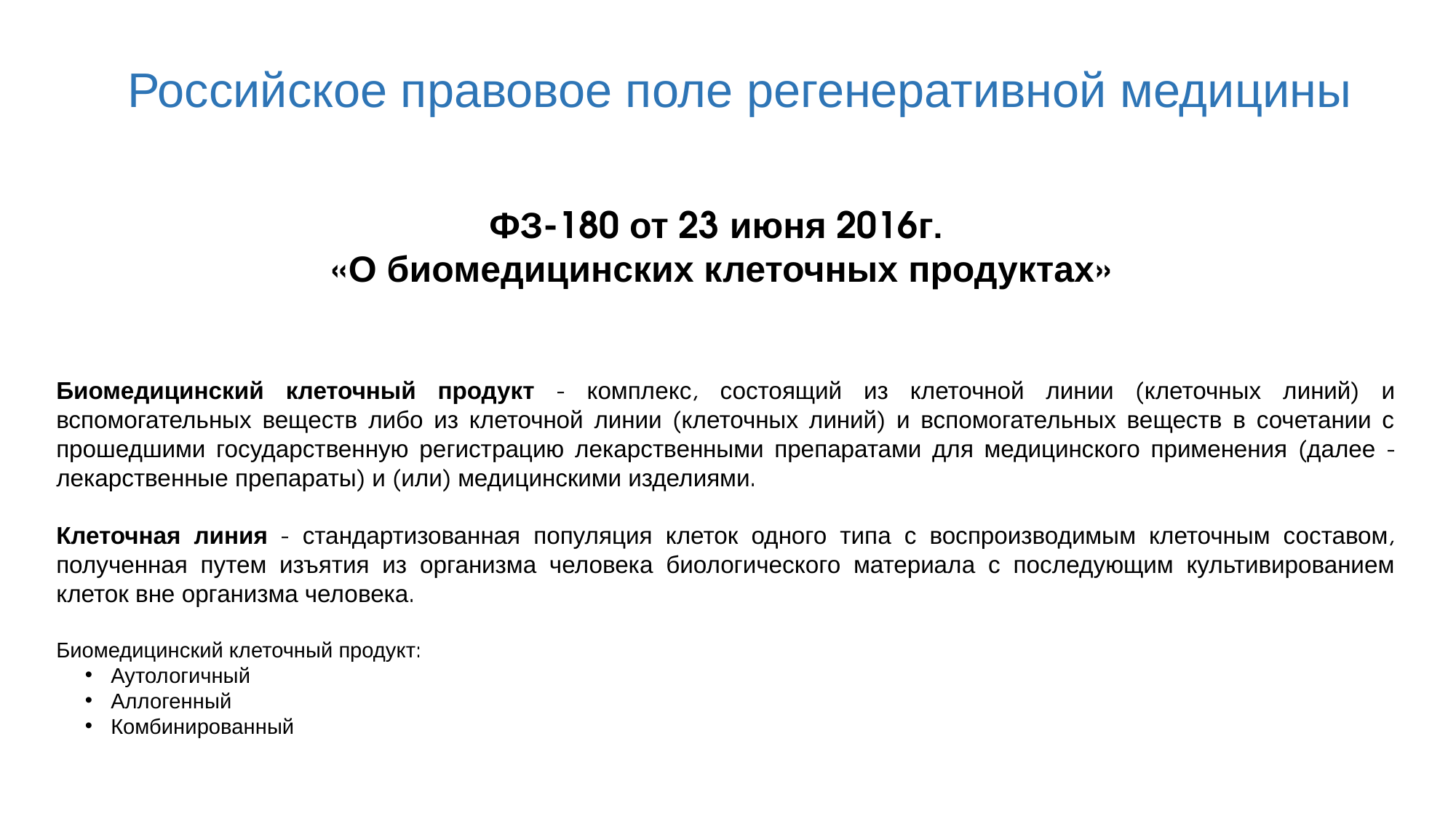

Российское правовое поле регенеративной медицины
ФЗ-180 от 23 июня 2016г.
«О биомедицинских клеточных продуктах»
Биомедицинский клеточный продукт - комплекс, состоящий из клеточной линии (клеточных линий) и вспомогательных веществ либо из клеточной линии (клеточных линий) и вспомогательных веществ в сочетании с прошедшими государственную регистрацию лекарственными препаратами для медицинского применения (далее - лекарственные препараты) и (или) медицинскими изделиями.

Клеточная линия - стандартизованная популяция клеток одного типа с воспроизводимым клеточным составом, полученная путем изъятия из организма человека биологического материала с последующим культивированием клеток вне организма человека.

Биомедицинский клеточный продукт:
Аутологичный
Аллогенный
Комбинированный